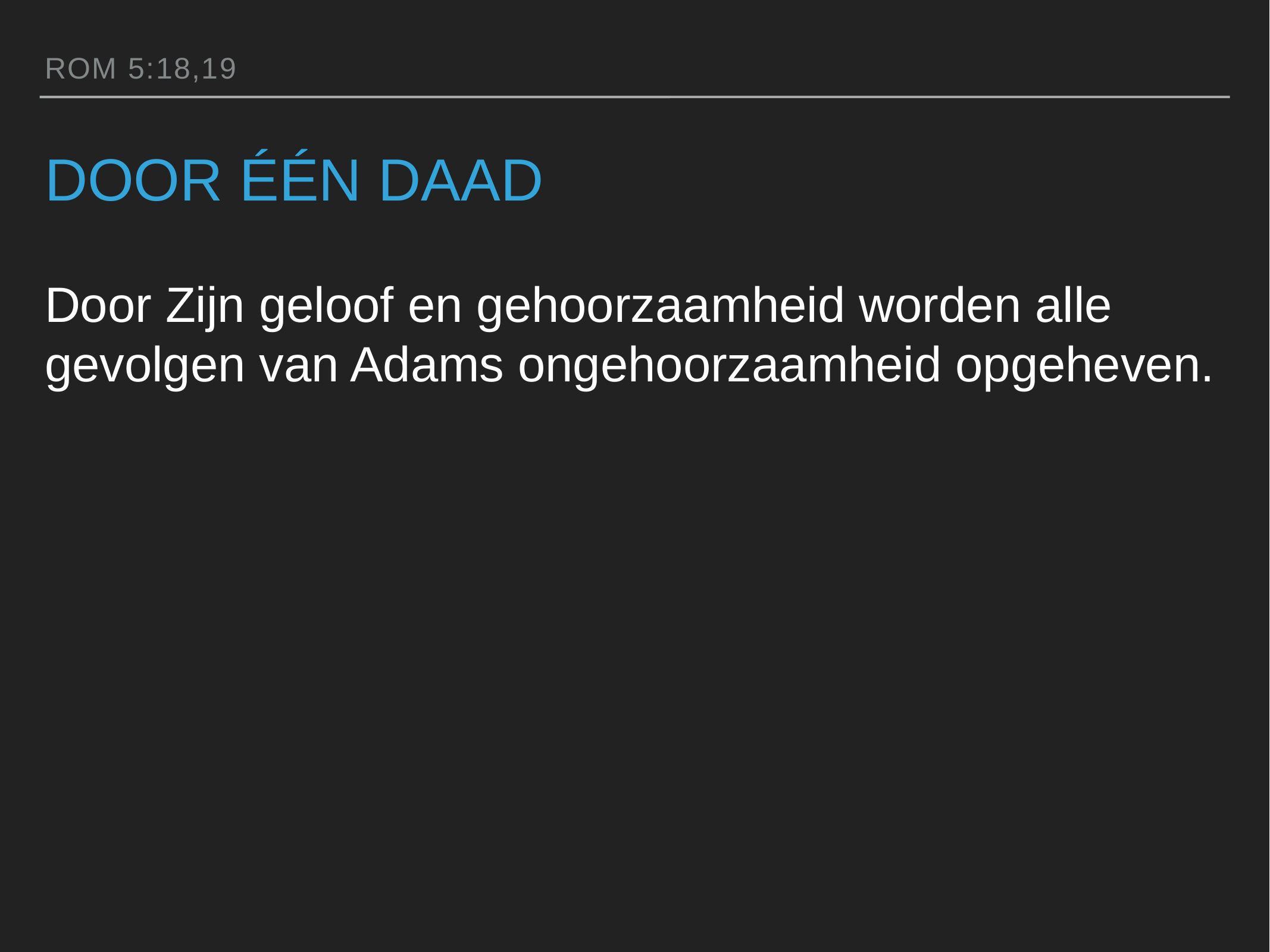

Rom 5:18,19
# Door ééN daad
Door Zijn geloof en gehoorzaamheid worden alle gevolgen van Adams ongehoorzaamheid opgeheven.